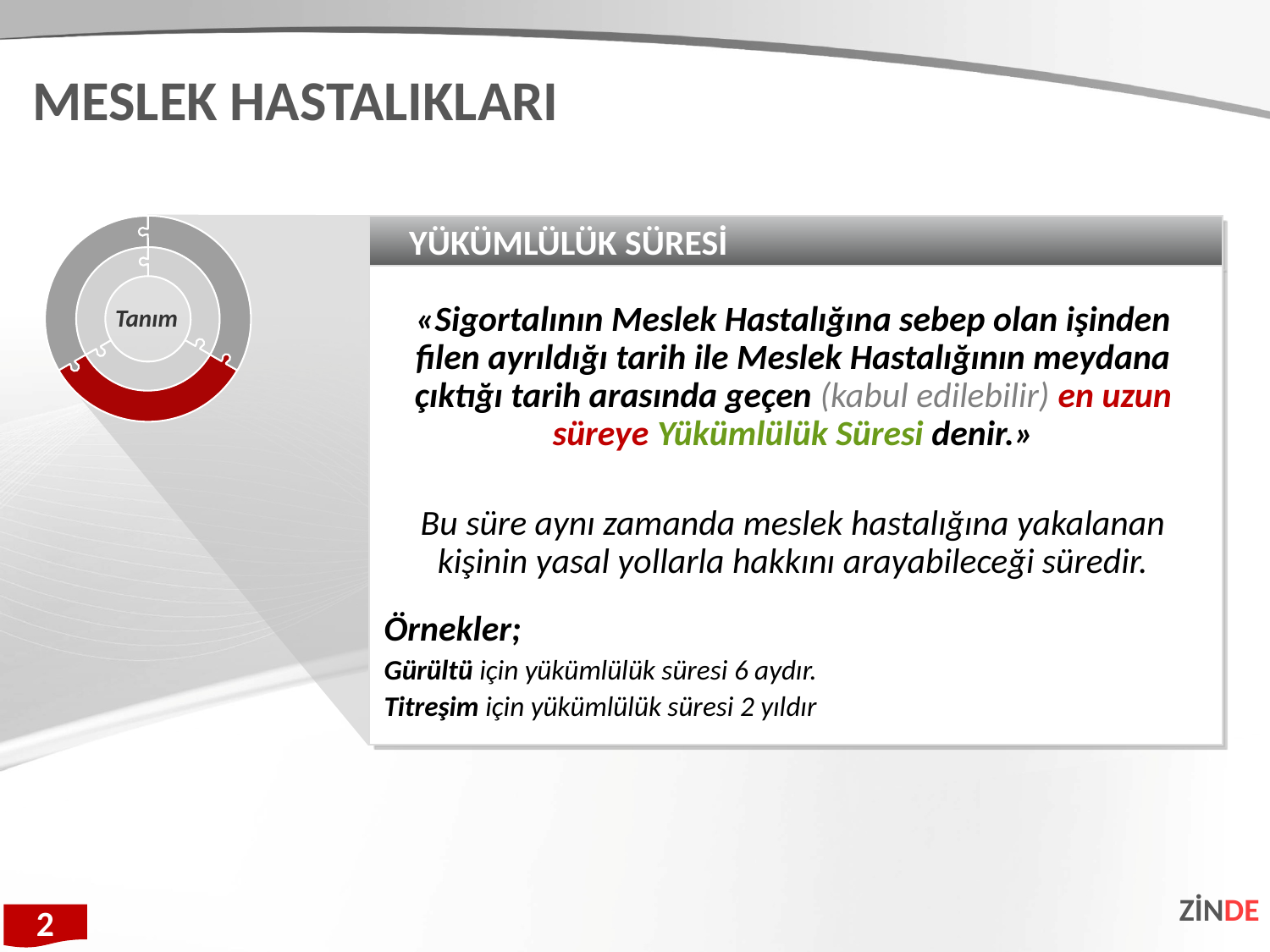

MESLEK HASTALIKLARI

YÜKÜMLÜLÜK SÜRESİ

«Sigortalının Meslek Hastalığına sebep olan işinden filen ayrıldığı tarih ile Meslek Hastalığının meydana çıktığı tarih arasında geçen (kabul edilebilir) en uzun süreye Yükümlülük Süresi denir.»

Bu süre aynı zamanda meslek hastalığına yakalanan kişinin yasal yollarla hakkını arayabileceği süredir.

Örnekler;
Gürültü için yükümlülük süresi 6 aydır.
Titreşim için yükümlülük süresi 2 yıldır

Tanım
ZİNDE

2